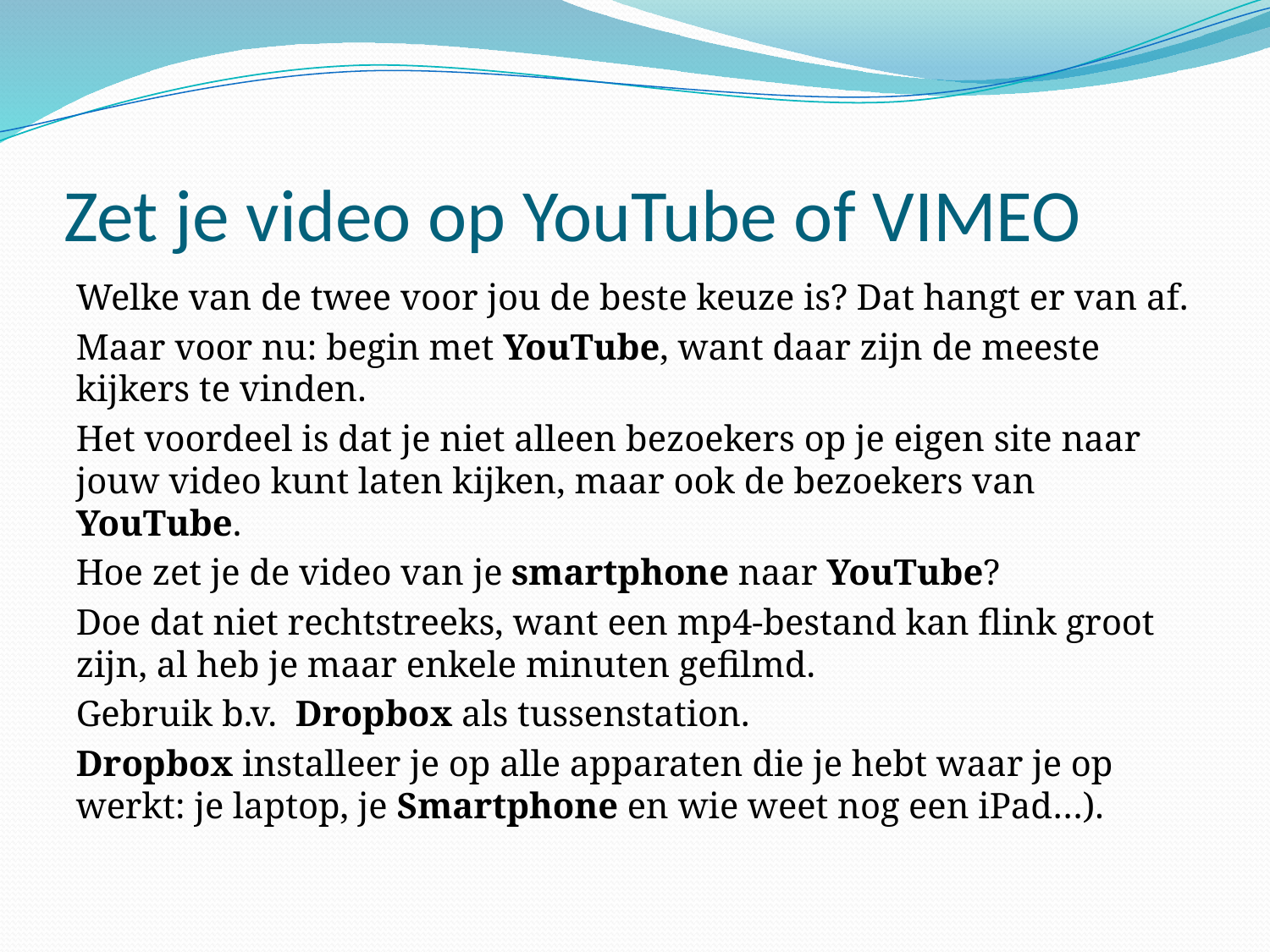

# Zet je video op YouTube of VIMEO
Welke van de twee voor jou de beste keuze is? Dat hangt er van af.
Maar voor nu: begin met YouTube, want daar zijn de meeste kijkers te vinden.
Het voordeel is dat je niet alleen bezoekers op je eigen site naar jouw video kunt laten kijken, maar ook de bezoekers van YouTube.
Hoe zet je de video van je smartphone naar YouTube?
Doe dat niet rechtstreeks, want een mp4-bestand kan flink groot zijn, al heb je maar enkele minuten gefilmd.
Gebruik b.v.  Dropbox als tussenstation.
Dropbox installeer je op alle apparaten die je hebt waar je op werkt: je laptop, je Smartphone en wie weet nog een iPad…).